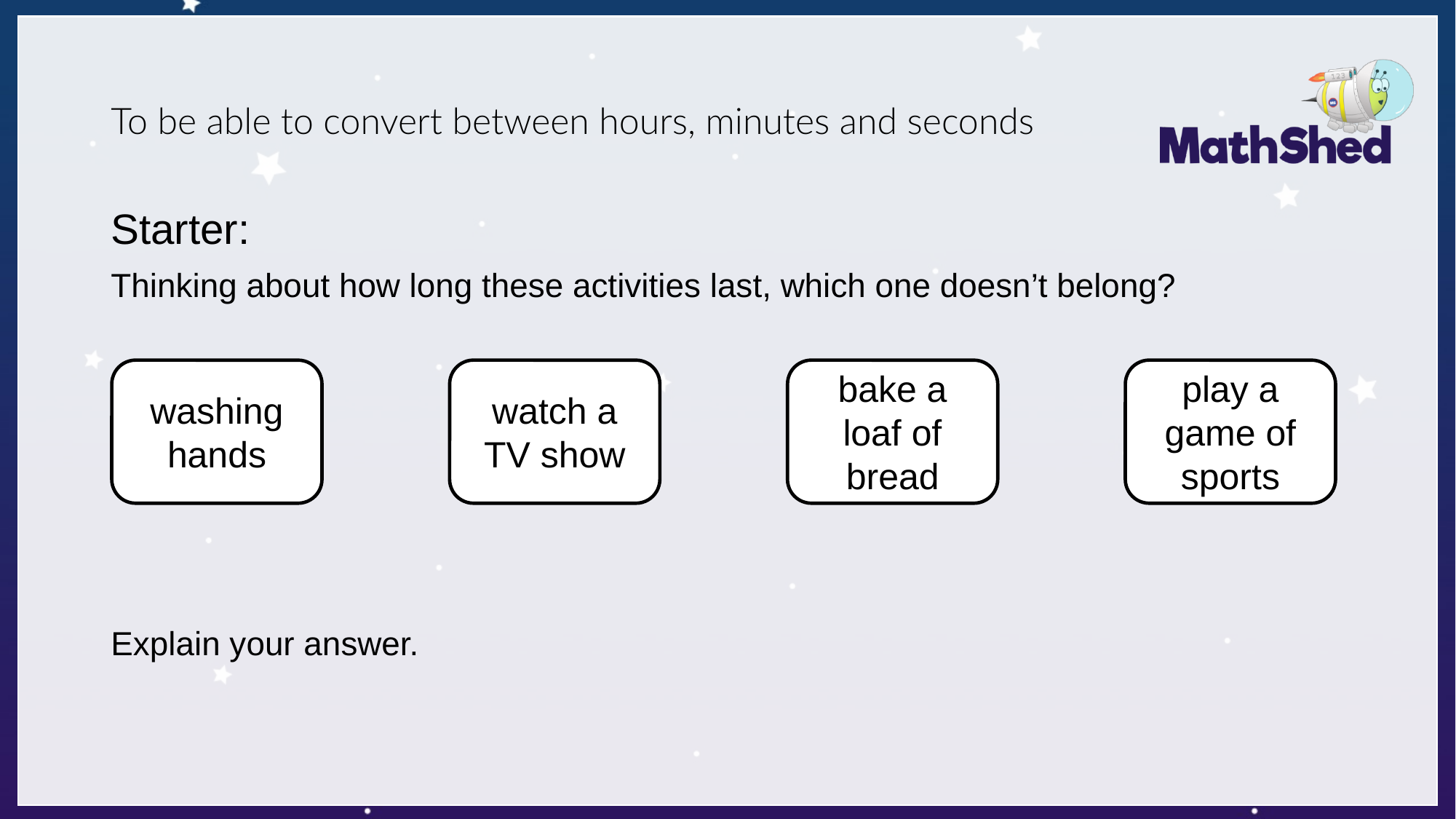

# To be able to convert between hours, minutes and seconds
Starter:
Thinking about how long these activities last, which one doesn’t belong?

Explain your answer.

bake a loaf of bread
washing hands
watch a TV show
play a game of sports